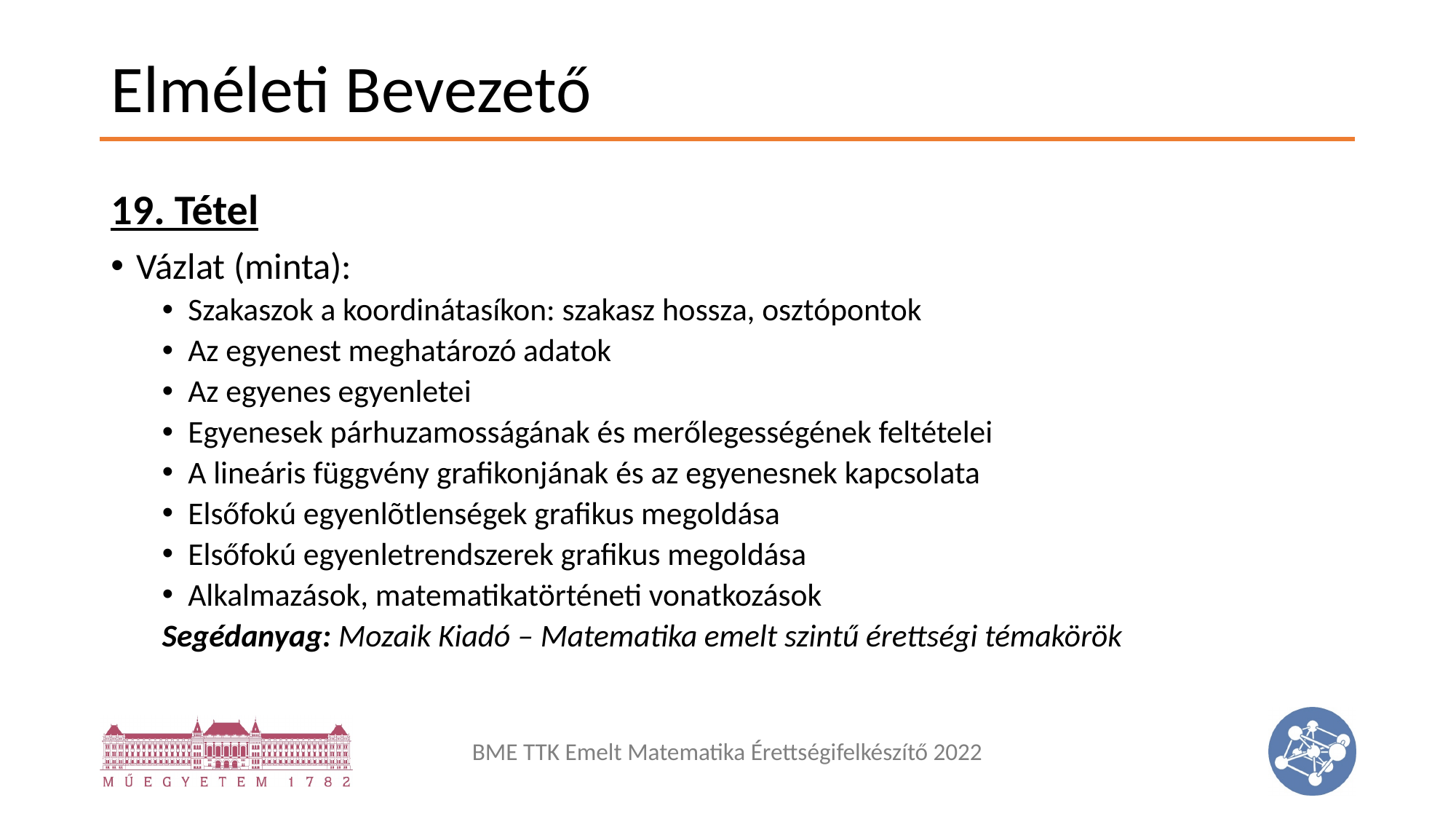

# Elméleti Bevezető
19. Tétel
Vázlat (minta):
Szakaszok a koordinátasíkon: szakasz hossza, osztópontok
Az egyenest meghatározó adatok
Az egyenes egyenletei
Egyenesek párhuzamosságának és merőlegességének feltételei
A lineáris függvény grafikonjának és az egyenesnek kapcsolata
Elsőfokú egyenlõtlenségek grafikus megoldása
Elsőfokú egyenletrendszerek grafikus megoldása
Alkalmazások, matematikatörténeti vonatkozások
Segédanyag: Mozaik Kiadó – Matematika emelt szintű érettségi témakörök